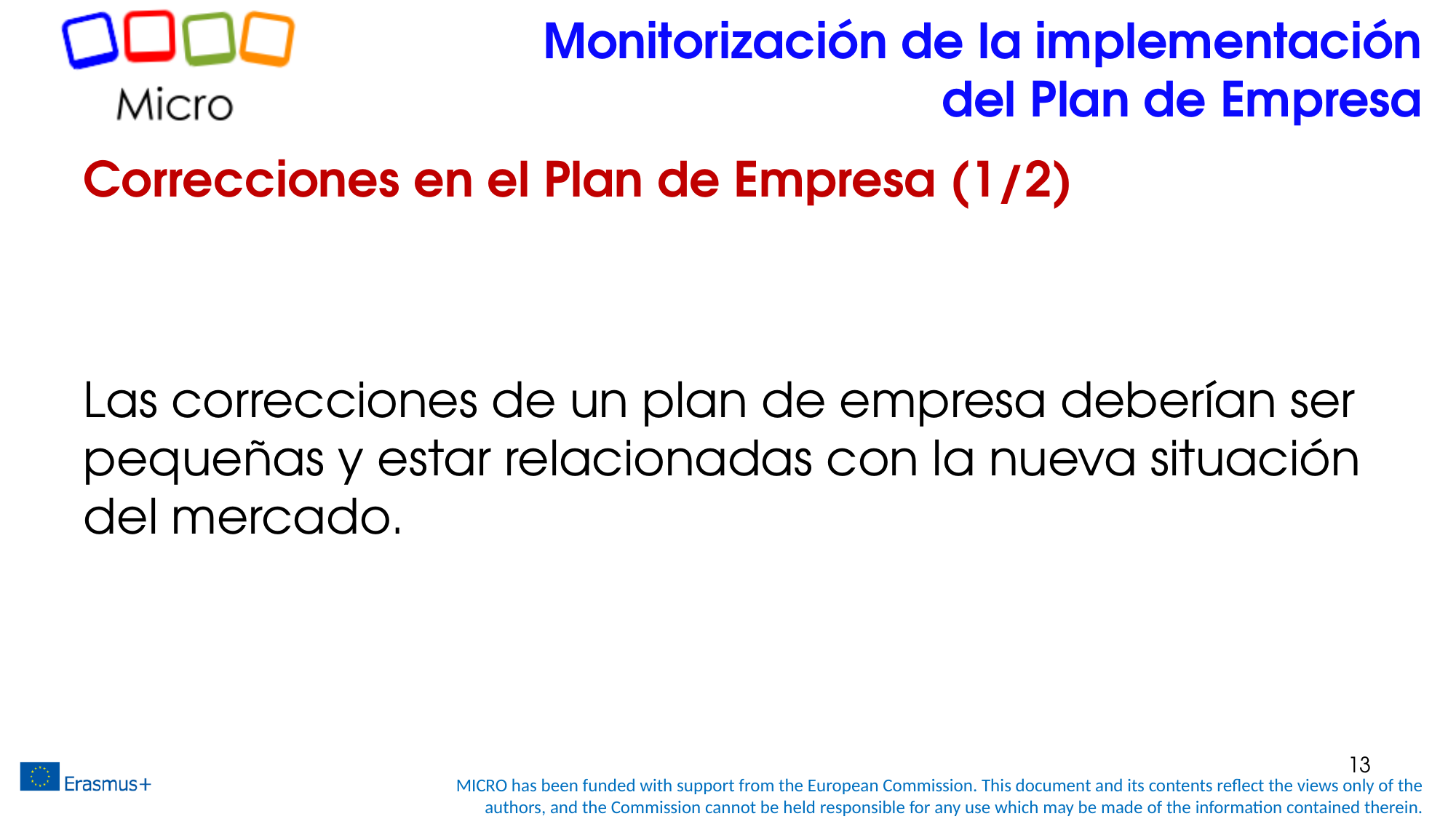

# Monitorización de la implementación del Plan de Empresa
Correcciones en el Plan de Empresa (1/2)

Las correcciones de un plan de empresa deberían ser pequeñas y estar relacionadas con la nueva situación del mercado.

13